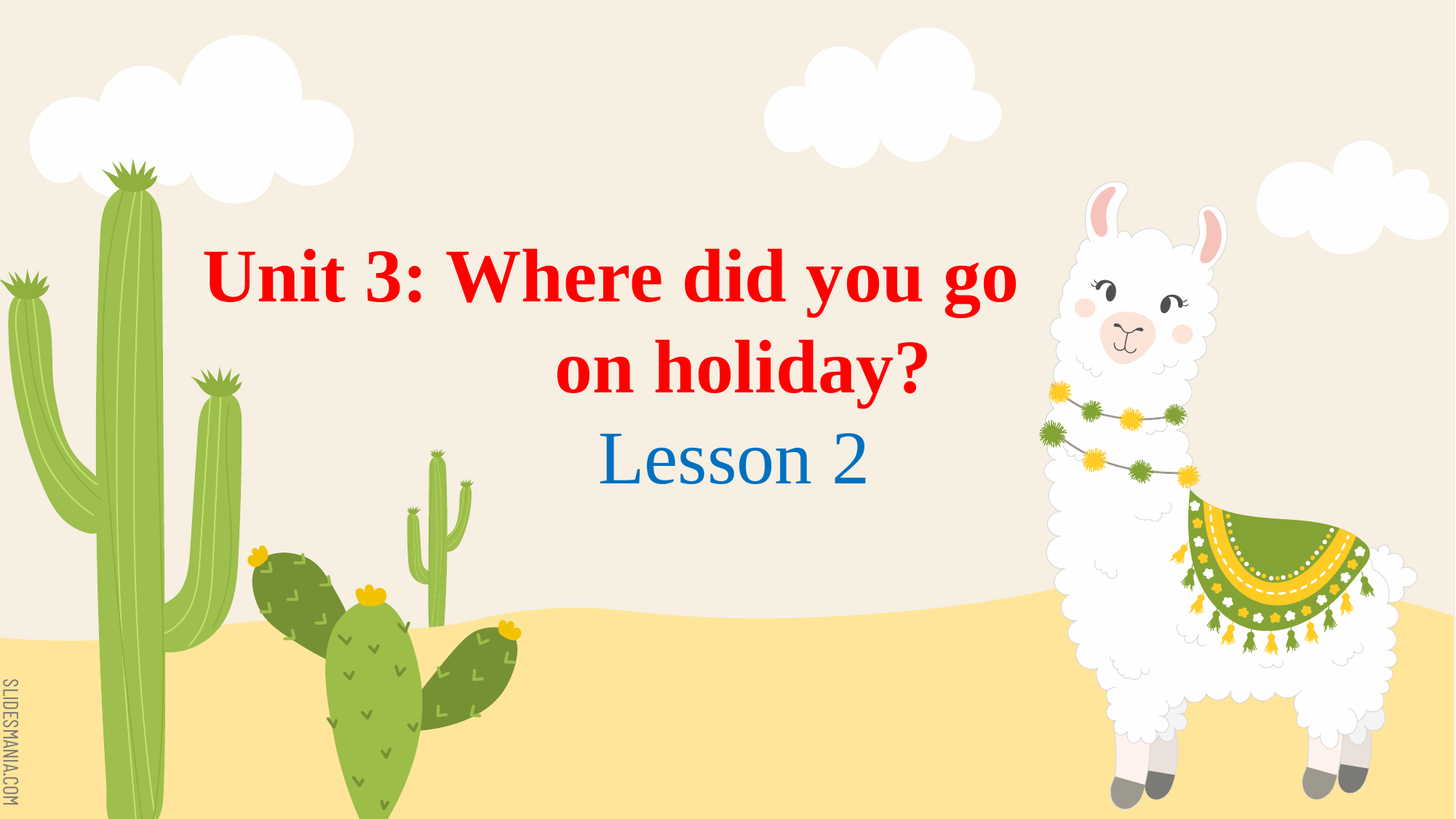

Unit 3: Where did you go
             on holiday?
            Lesson 2